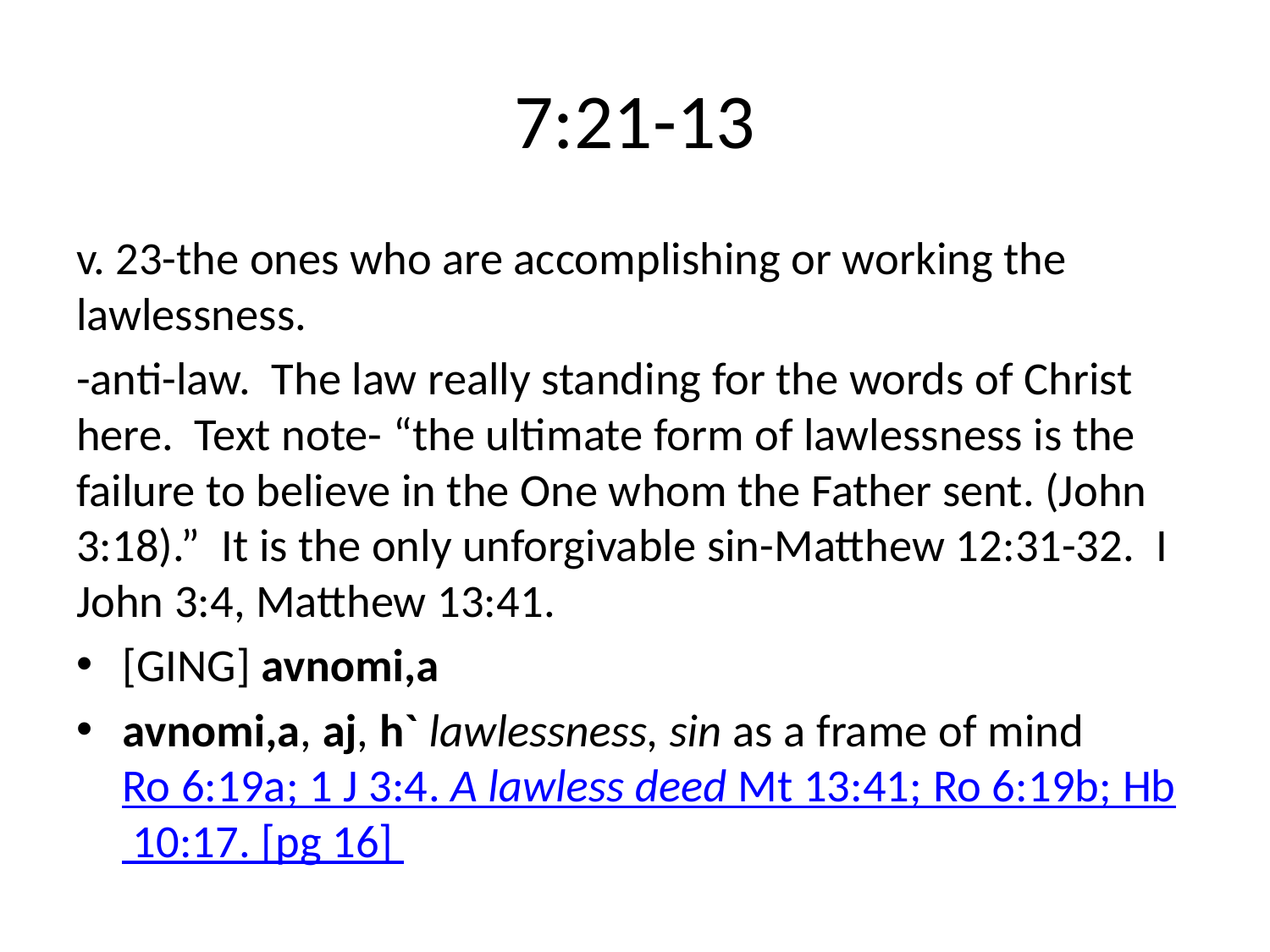

# 7:21-13
v. 23-the ones who are accomplishing or working the lawlessness.
-anti-law.  The law really standing for the words of Christ here.  Text note- “the ultimate form of lawlessness is the failure to believe in the One whom the Father sent. (John 3:18).”  It is the only unforgivable sin-Matthew 12:31-32.  I John 3:4, Matthew 13:41.
[GING] avnomi,a
avnomi,a, aj, h` lawlessness, sin as a frame of mind Ro 6:19a; 1 J 3:4. A lawless deed Mt 13:41; Ro 6:19b; Hb 10:17. [pg 16]